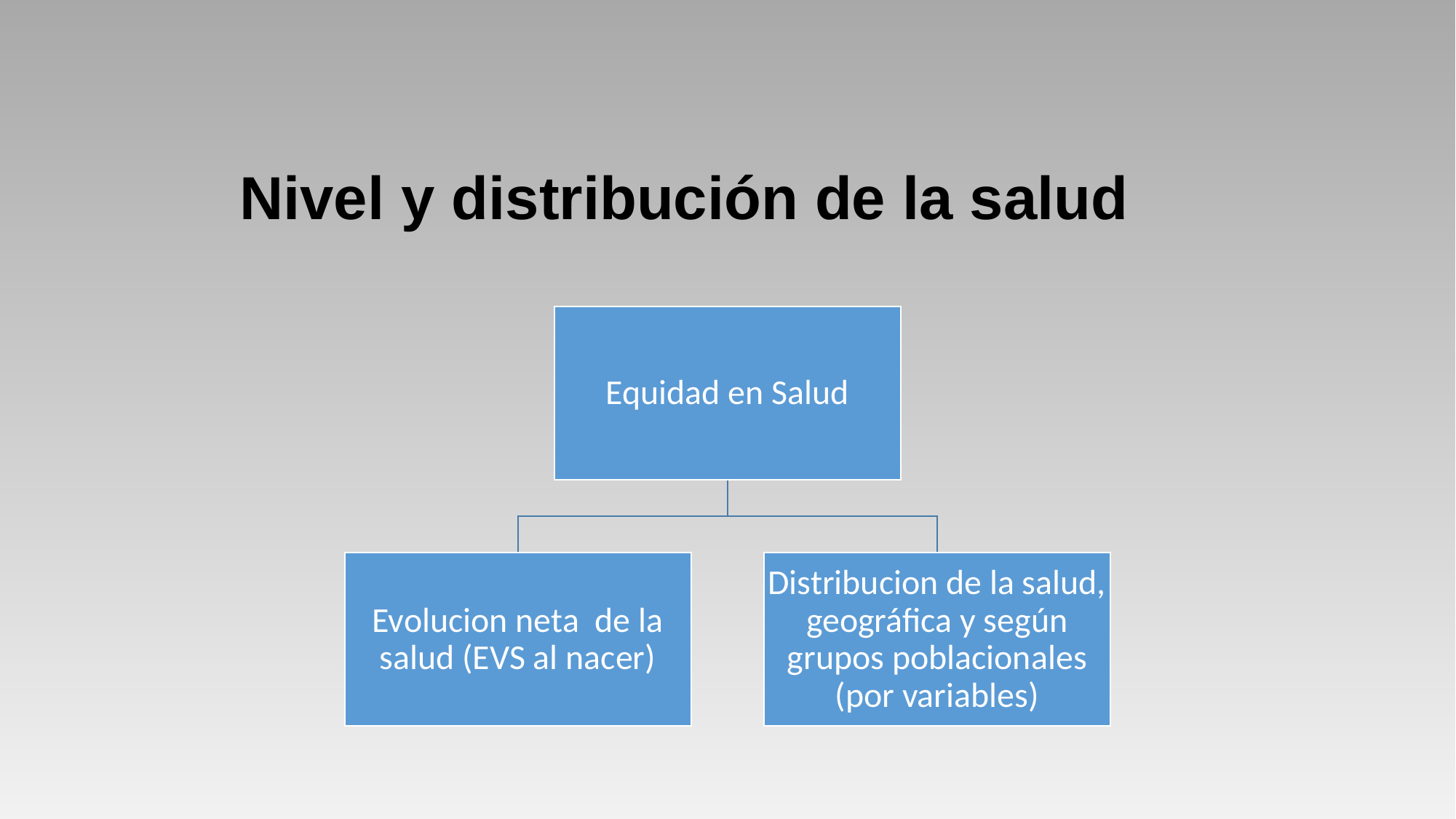

# Nivel y distribución de la salud
Equidad en Salud
Evolucion neta  de la salud (EVS al nacer)
Distribucion de la salud, geográfica y según grupos poblacionales (por variables)